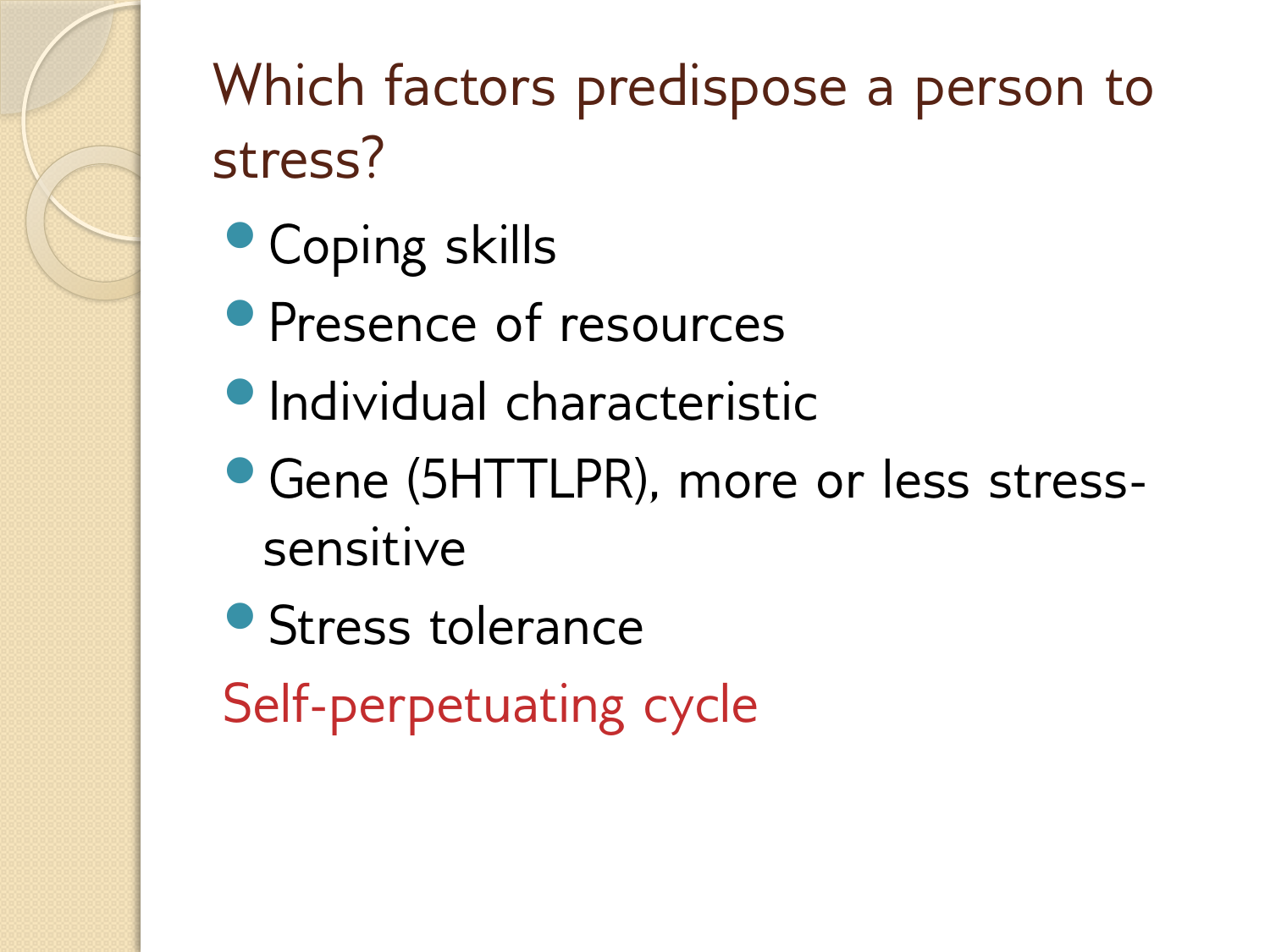

# Which factors predispose a person to stress?
Coping skills
Presence of resources
Individual characteristic
Gene (5HTTLPR), more or less stress-sensitive
Stress tolerance
Self-perpetuating cycle